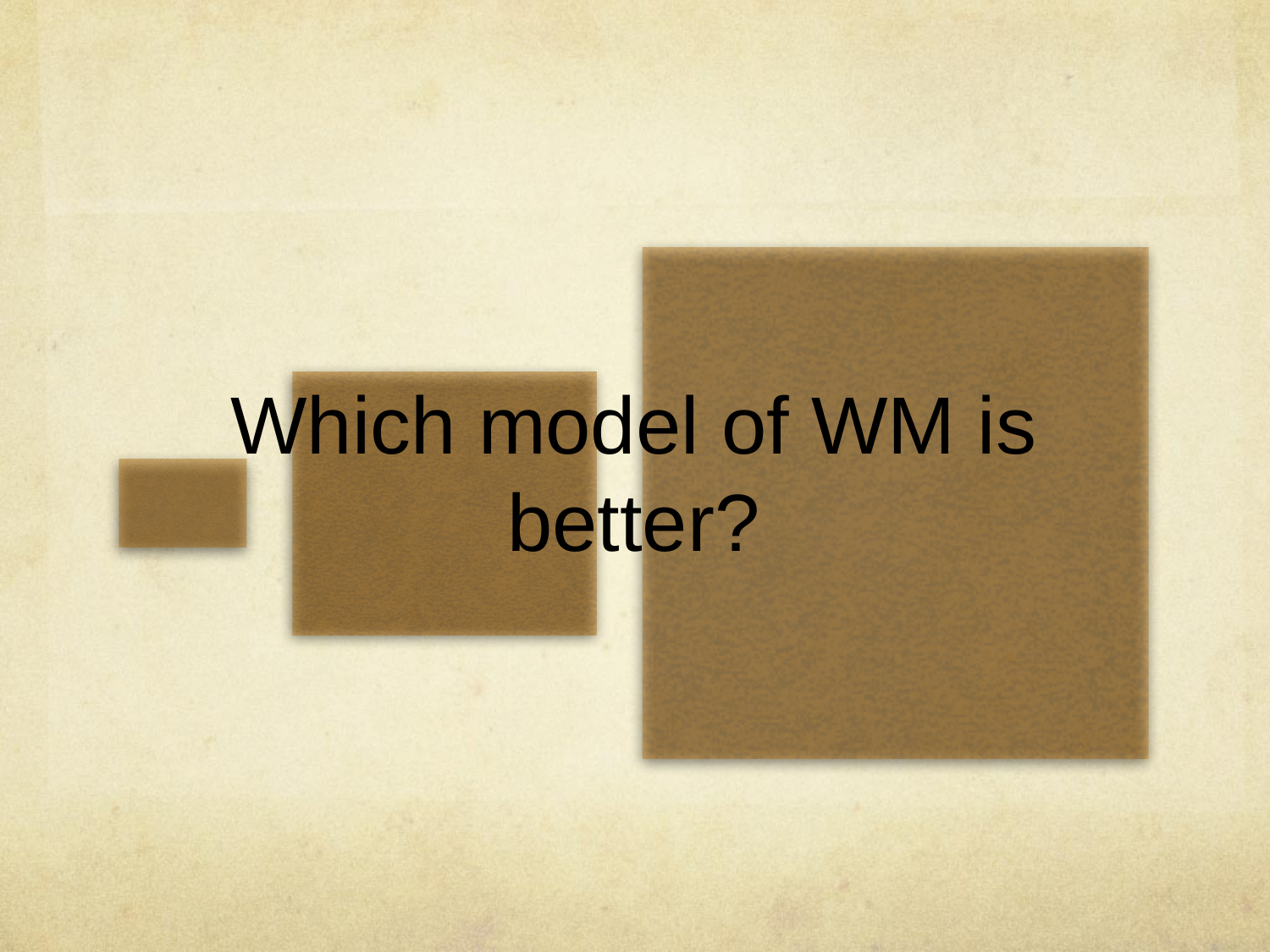

# Which model of WM is better?